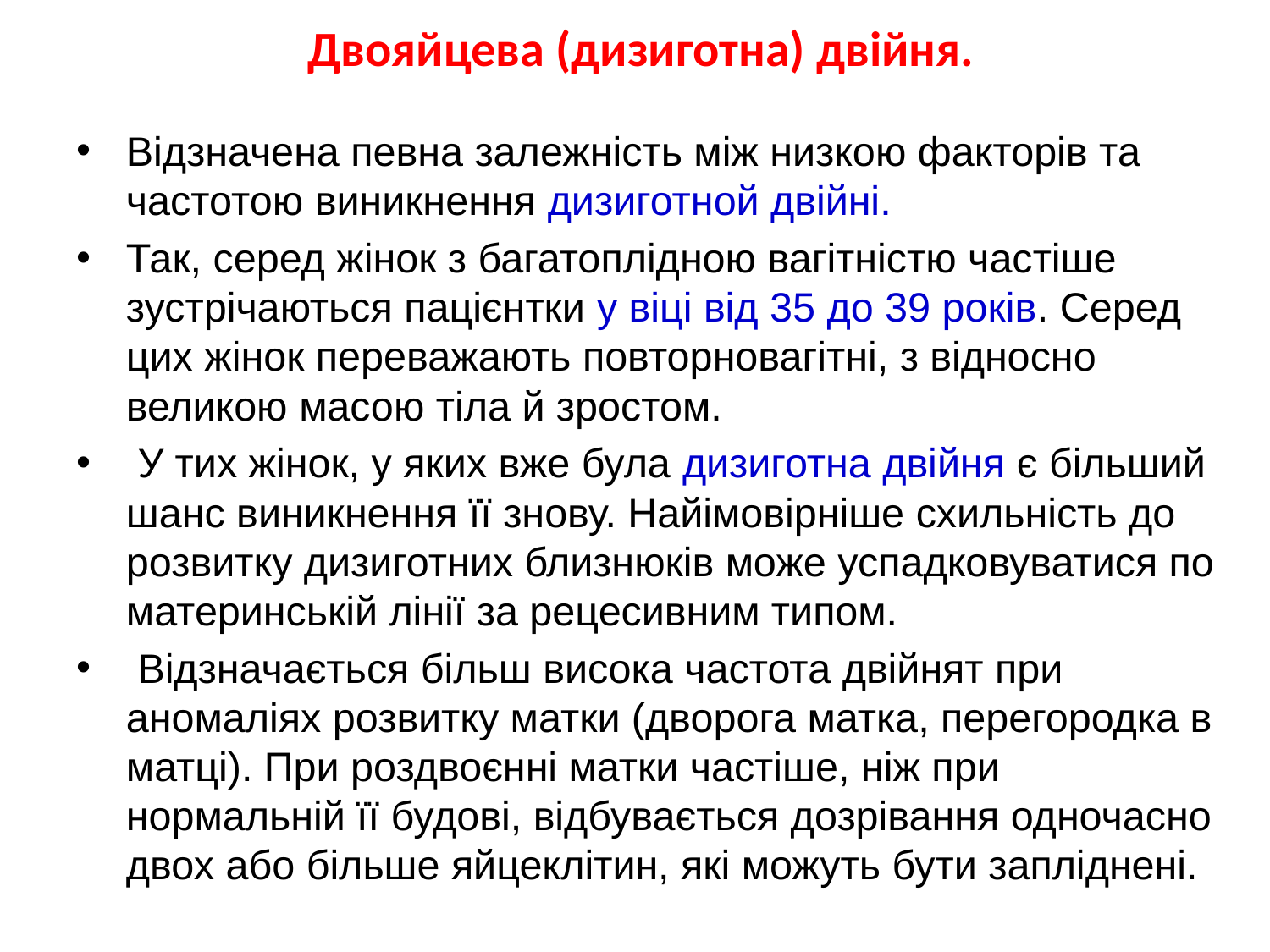

# Двояйцева (дизиготна) двійня.
Відзначена певна залежність між низкою факторів та частотою виникнення дизиготной двійні.
Так, серед жінок з багатоплідною вагітністю частіше зустрічаються пацієнтки у віці від 35 до 39 років. Серед цих жінок переважають повторновагітні, з відносно великою масою тіла й зростом.
 У тих жінок, у яких вже була дизиготна двійня є більший шанс виникнення її знову. Найімовірніше схильність до розвитку дизиготних близнюків може успадковуватися по материнській лінії за рецесивним типом.
 Відзначається більш висока частота двійнят при аномаліях розвитку матки (дворога матка, перегородка в матці). При роздвоєнні матки частіше, ніж при нормальній її будові, відбувається дозрівання одночасно двох або більше яйцеклітин, які можуть бути запліднені.